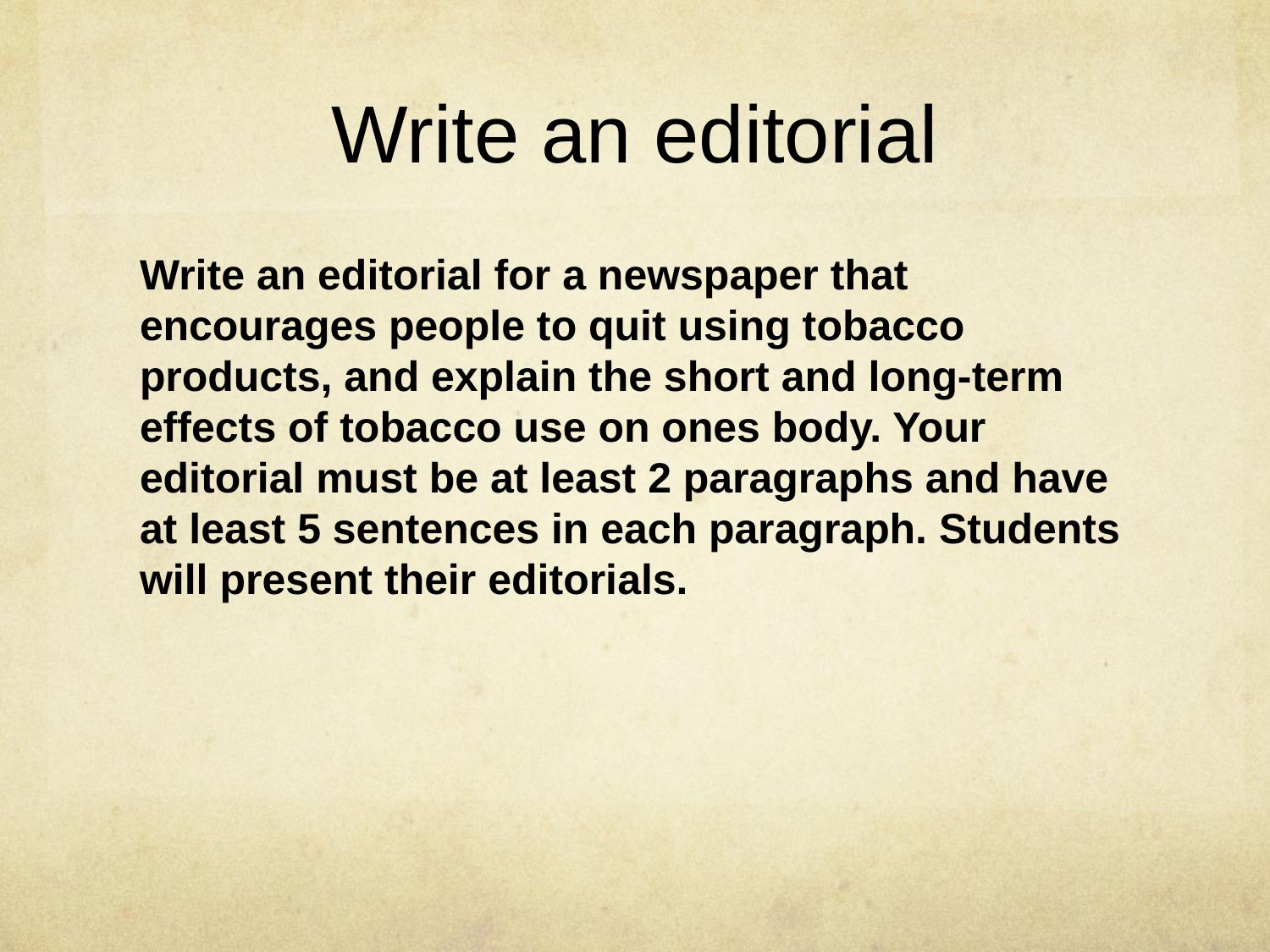

# Write an editorial
Write an editorial for a newspaper that encourages people to quit using tobacco products, and explain the short and long-term effects of tobacco use on ones body. Your editorial must be at least 2 paragraphs and have at least 5 sentences in each paragraph. Students will present their editorials.